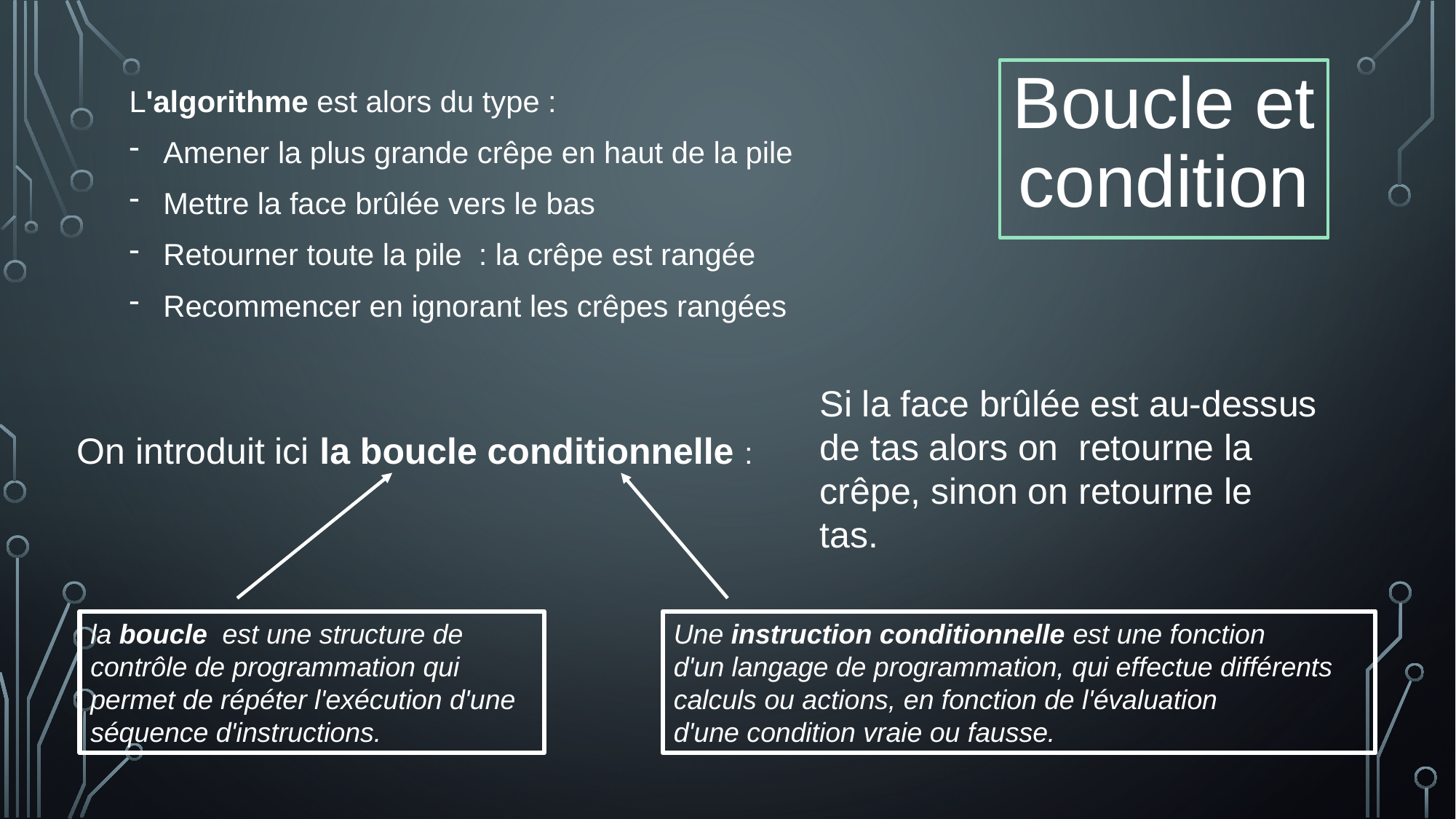

Boucle et condition
L'algorithme est alors du type :
Amener la plus grande crêpe en haut de la pile
Mettre la face brûlée vers le bas
Retourner toute la pile  : la crêpe est rangée
Recommencer en ignorant les crêpes rangées
Si la face brûlée est au-dessus de tas alors on  retourne la crêpe, sinon on retourne le tas.
On introduit ici la boucle conditionnelle :
Une instruction conditionnelle est une fonction d'un langage de programmation, qui effectue différents calculs ou actions, en fonction de l'évaluation d'une condition vraie ou fausse.
la boucle  est une structure de contrôle de programmation qui permet de répéter l'exécution d'une séquence d'instructions.